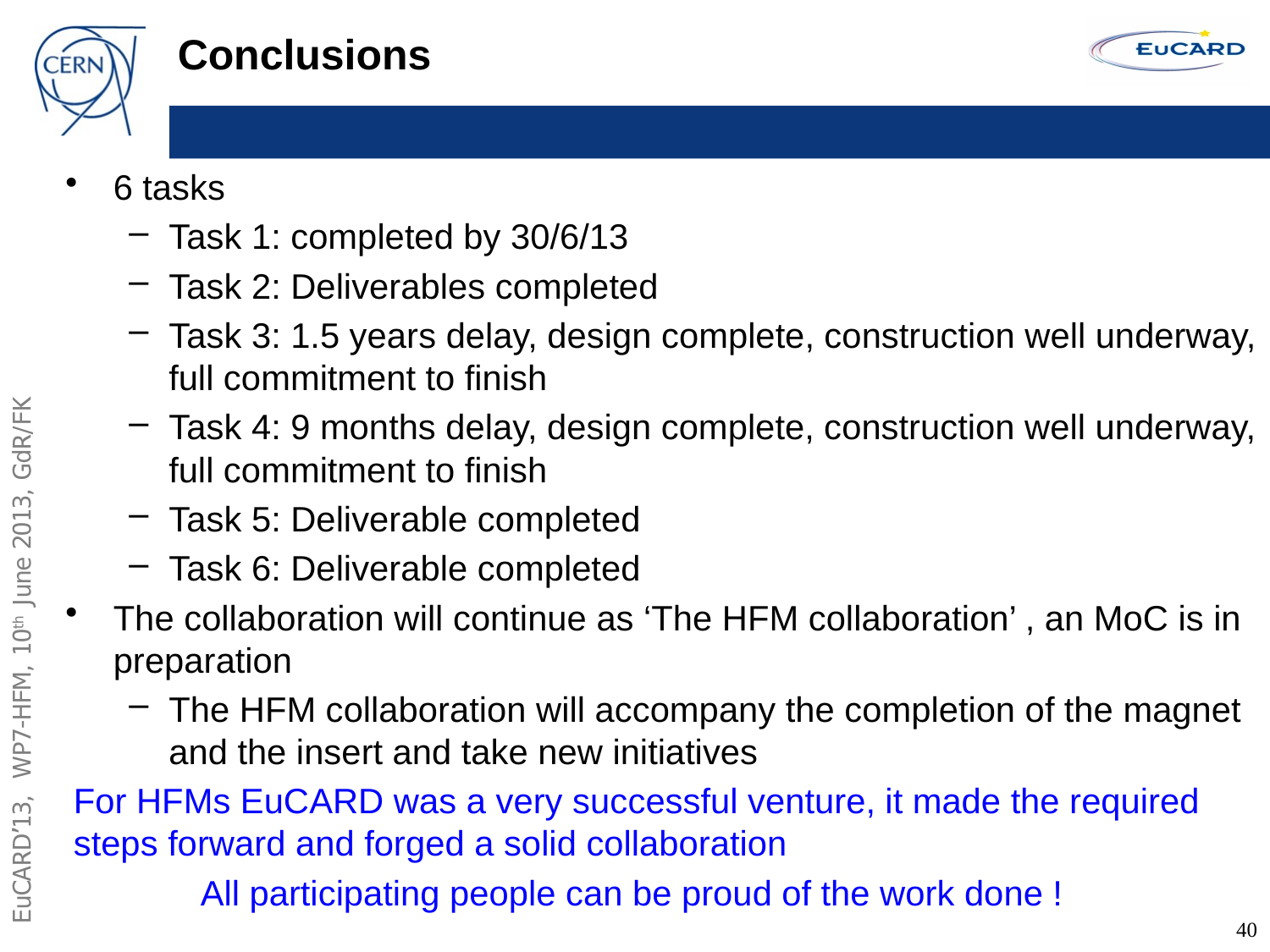

# Conclusions
6 tasks
Task 1: completed by 30/6/13
Task 2: Deliverables completed
Task 3: 1.5 years delay, design complete, construction well underway, full commitment to finish
Task 4: 9 months delay, design complete, construction well underway, full commitment to finish
Task 5: Deliverable completed
Task 6: Deliverable completed
The collaboration will continue as ‘The HFM collaboration’ , an MoC is in preparation
The HFM collaboration will accompany the completion of the magnet and the insert and take new initiatives
For HFMs EuCARD was a very successful venture, it made the required steps forward and forged a solid collaboration
	All participating people can be proud of the work done !
40